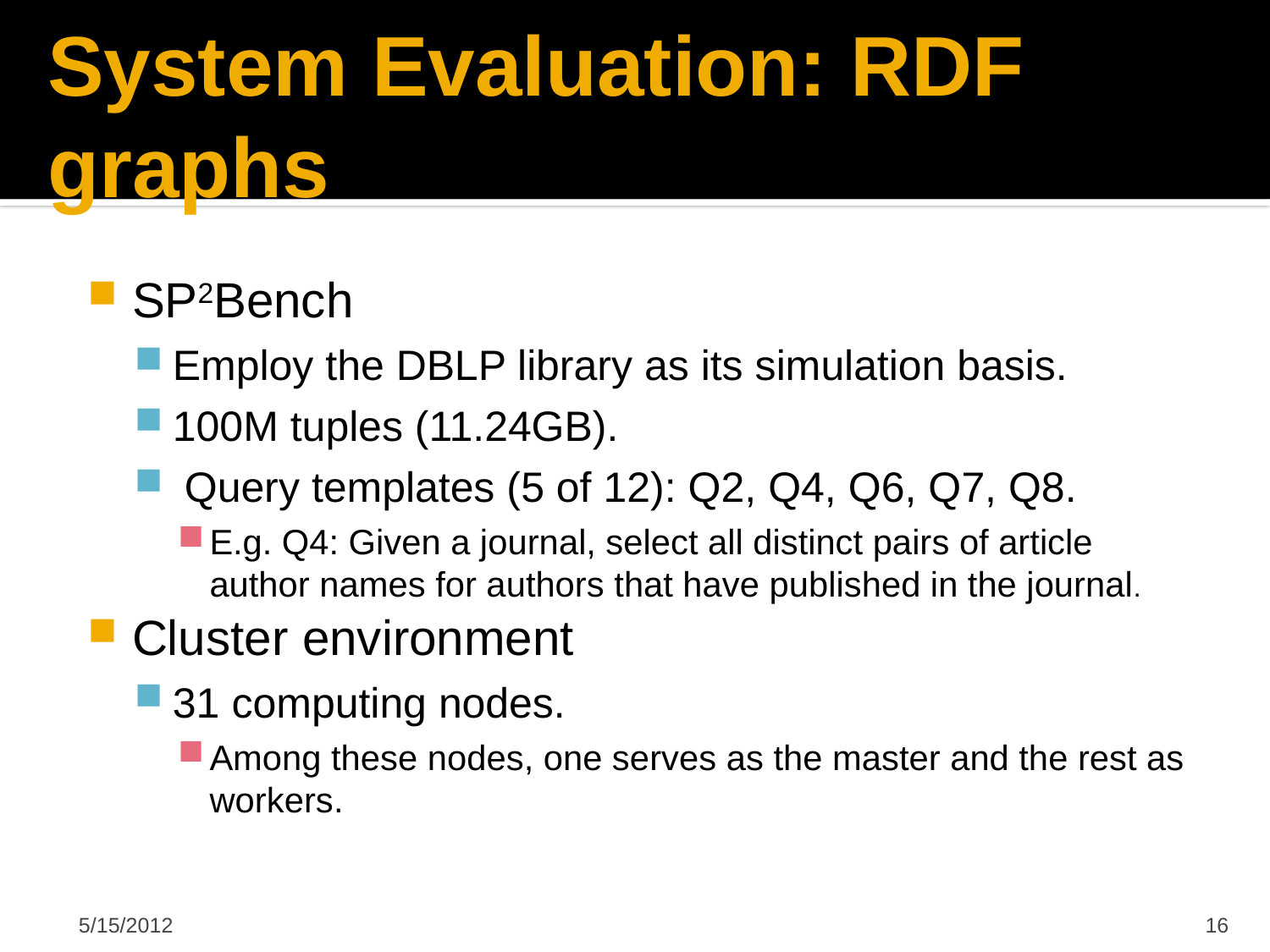

# System Evaluation: RDF graphs
SP2Bench
Employ the DBLP library as its simulation basis.
100M tuples (11.24GB).
 Query templates (5 of 12): Q2, Q4, Q6, Q7, Q8.
E.g. Q4: Given a journal, select all distinct pairs of article author names for authors that have published in the journal.
Cluster environment
31 computing nodes.
Among these nodes, one serves as the master and the rest as workers.
5/15/2012
16